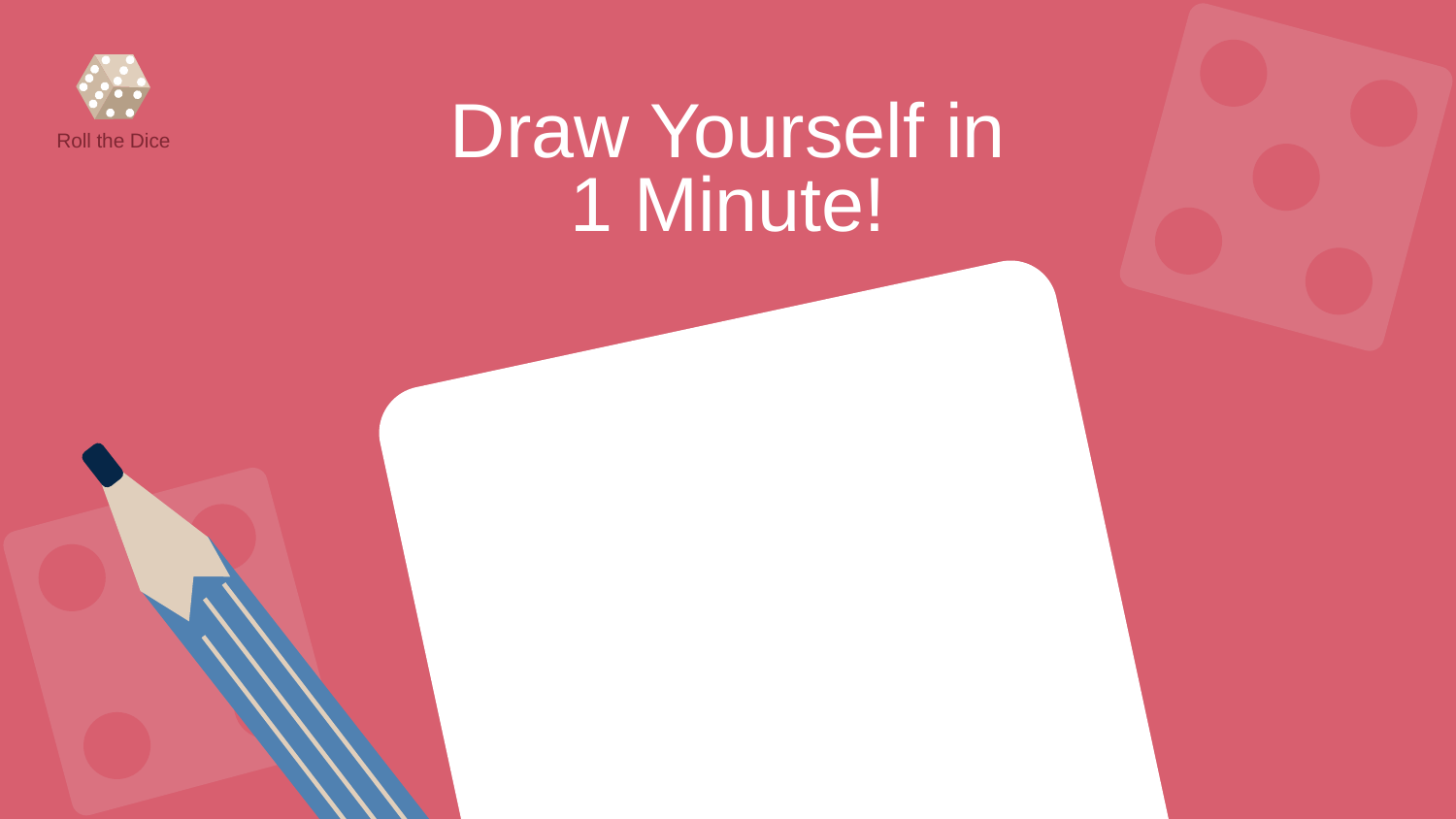

# Draw Yourself in
1 Minute!
Roll the Dice